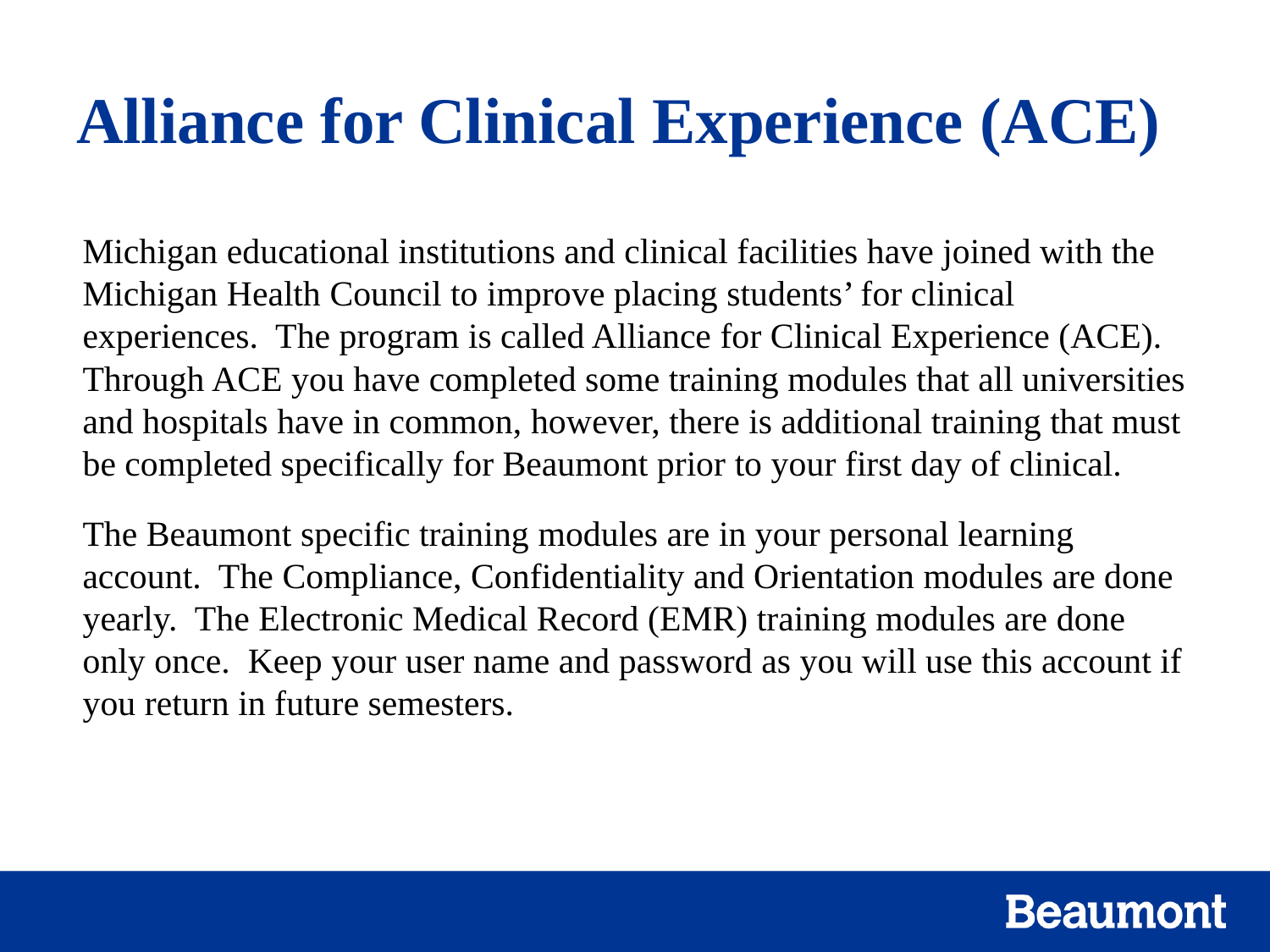

# Alliance for Clinical Experience (ACE)
Michigan educational institutions and clinical facilities have joined with the Michigan Health Council to improve placing students’ for clinical experiences.  The program is called Alliance for Clinical Experience (ACE).  Through ACE you have completed some training modules that all universities and hospitals have in common, however, there is additional training that must be completed specifically for Beaumont prior to your first day of clinical.
The Beaumont specific training modules are in your personal learning account.  The Compliance, Confidentiality and Orientation modules are done yearly.  The Electronic Medical Record (EMR) training modules are done only once.  Keep your user name and password as you will use this account if you return in future semesters.